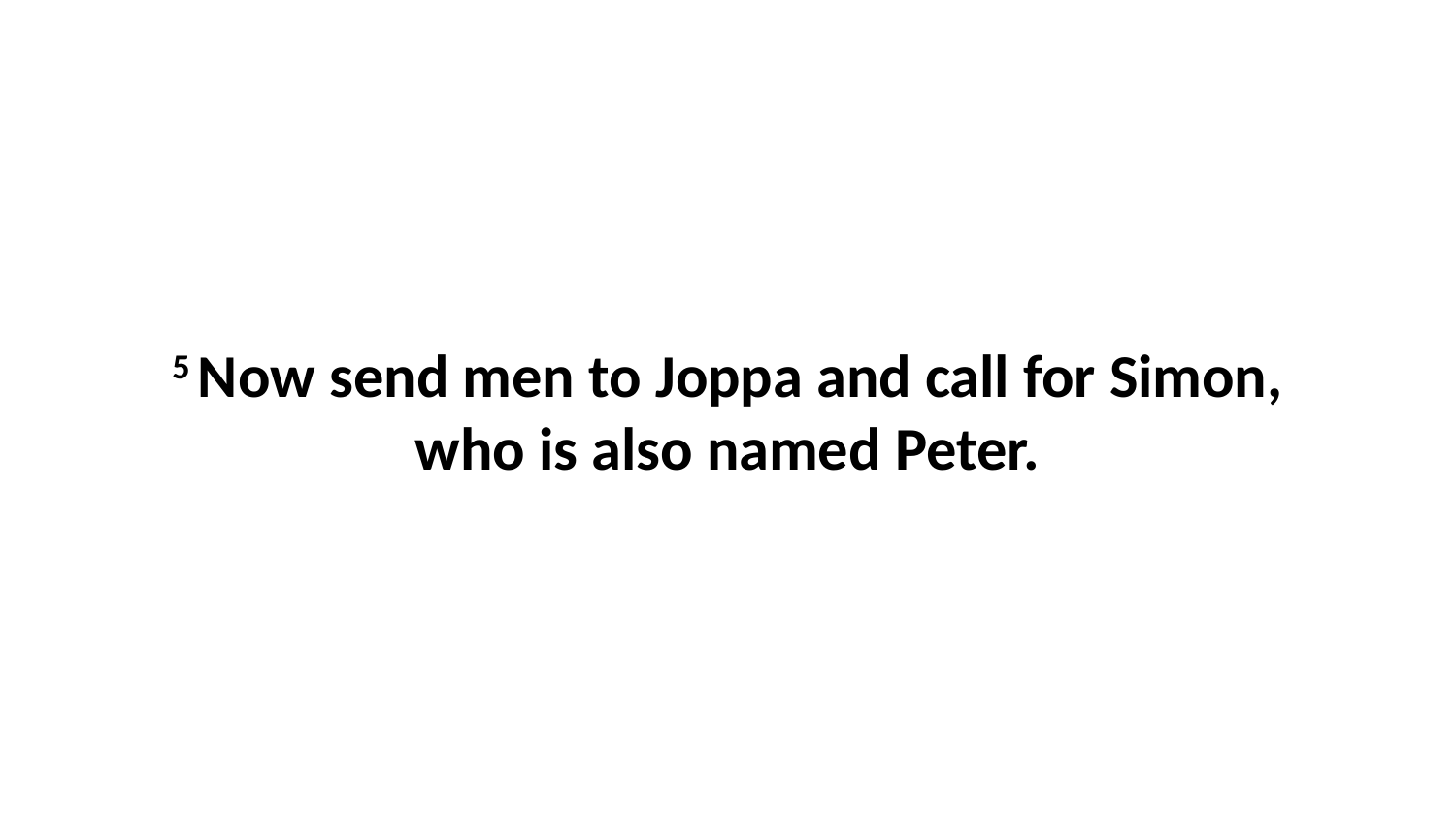

5 Now send men to Joppa and call for Simon, who is also named Peter.